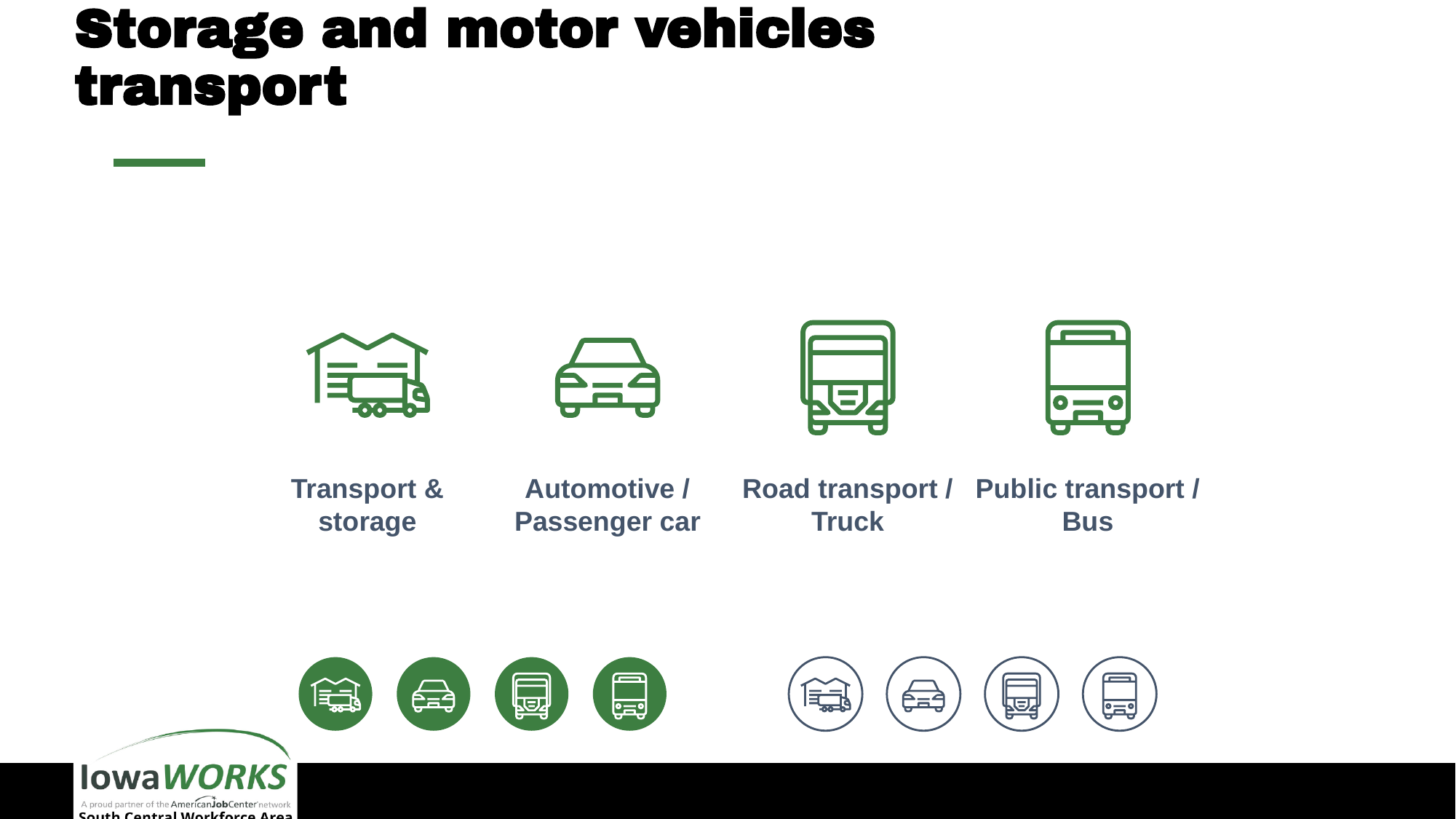

# Storage and motor vehicles transport

Transport & storage
Automotive / Passenger car
Road transport / Truck
Public transport / Bus